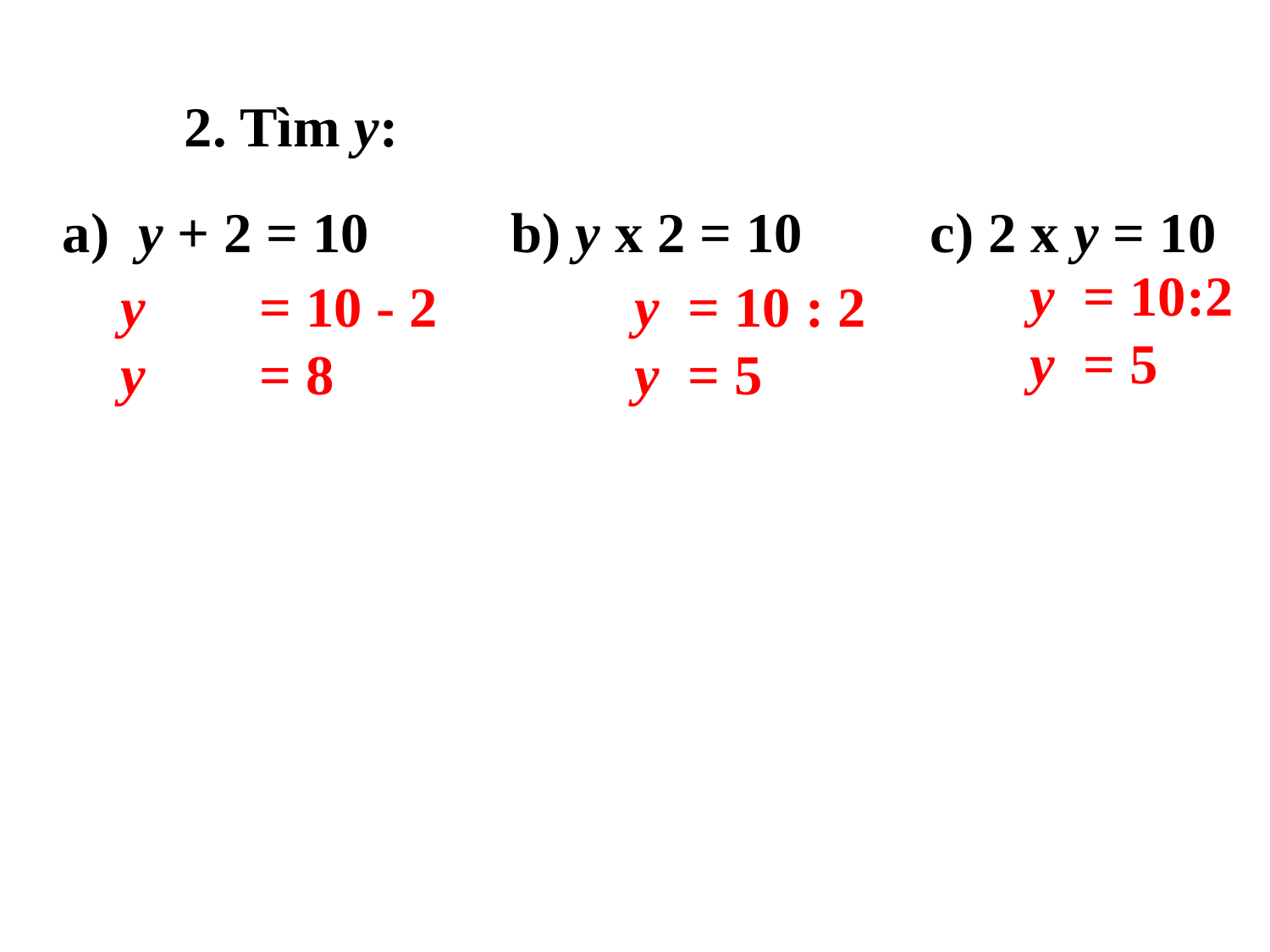

2. Tìm y:
a)  y + 2 = 10          b) y x 2 = 10         c) 2 x y = 10
y  = 10:2
y  = 5
y        = 10 - 2
y        = 8
y  = 10 : 2
y  = 5